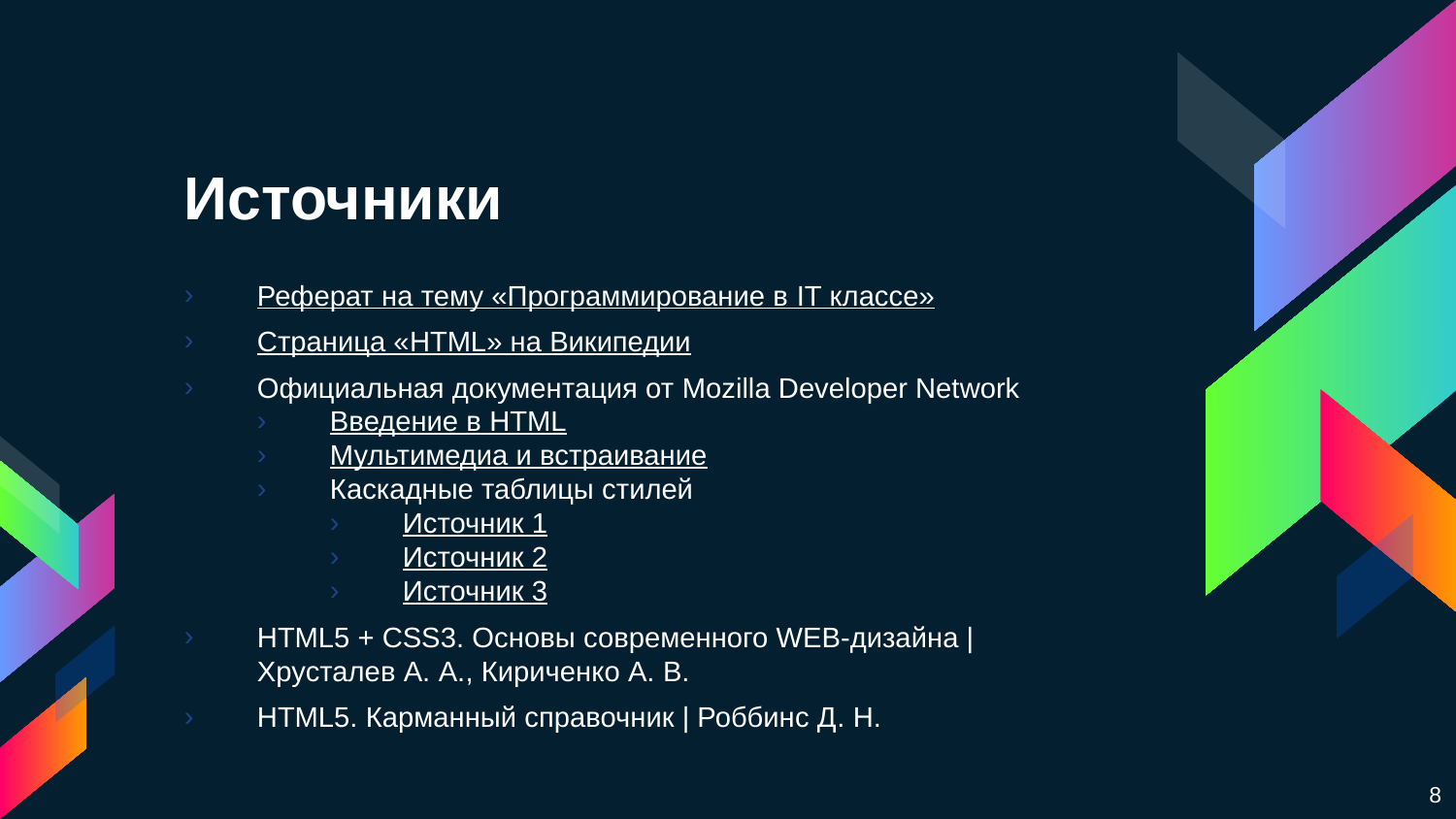

# Источники
Реферат на тему «Программирование в IT классе»
Страница «HTML» на Википедии
Официальная документация от Mozilla Developer Network
Введение в HTML
Мультимедиа и встраивание
Каскадные таблицы стилей
Источник 1
Источник 2
Источник 3
HTML5 + CSS3. Основы современного WEB-дизайна | Хрусталев А. А., Кириченко А. В.
HTML5. Карманный справочник | Роббинс Д. Н.
8